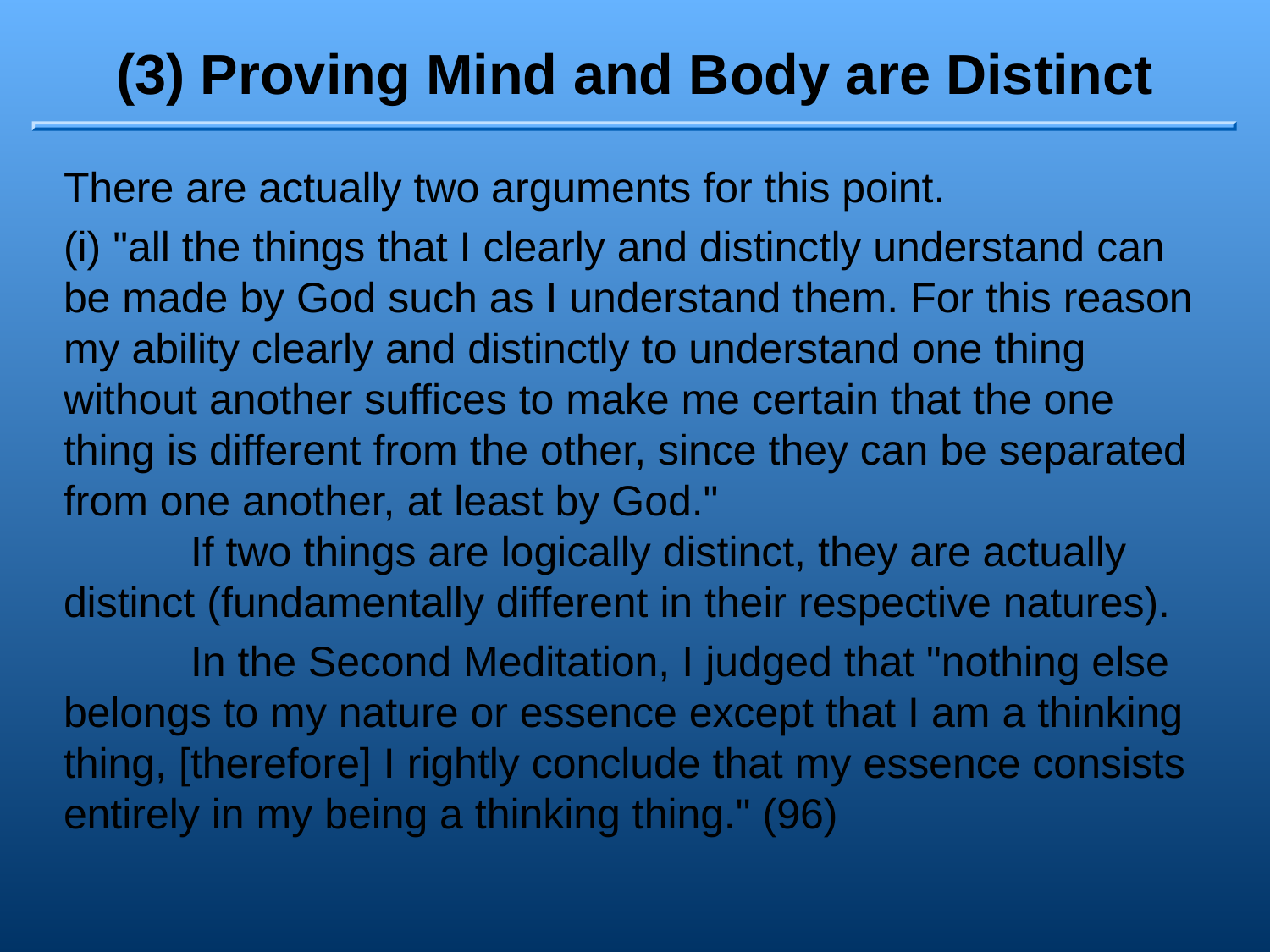

# (3) Proving Mind and Body are Distinct

There are actually two arguments for this point.
(i) "all the things that I clearly and distinctly understand can be made by God such as I understand them. For this reason my ability clearly and distinctly to understand one thing without another suffices to make me certain that the one thing is different from the other, since they can be separated from one another, at least by God."
	If two things are logically distinct, they are actually distinct (fundamentally different in their respective natures).
	In the Second Meditation, I judged that "nothing else belongs to my nature or essence except that I am a thinking thing, [therefore] I rightly conclude that my essence consists entirely in my being a thinking thing." (96)